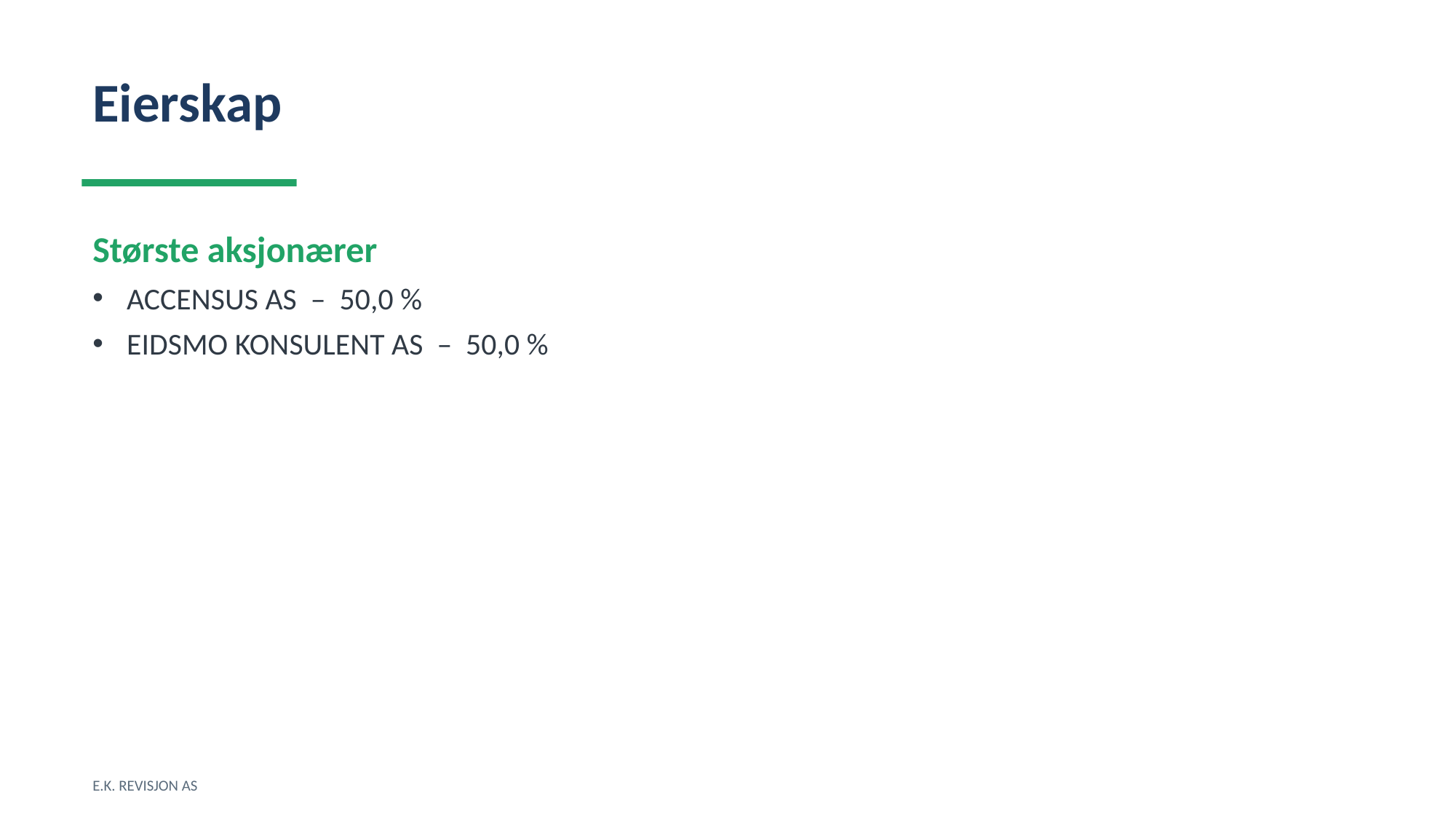

Eierskap

Største aksjonærer
ACCENSUS AS  –  50,0 %
EIDSMO KONSULENT AS  –  50,0 %
E.K. REVISJON AS